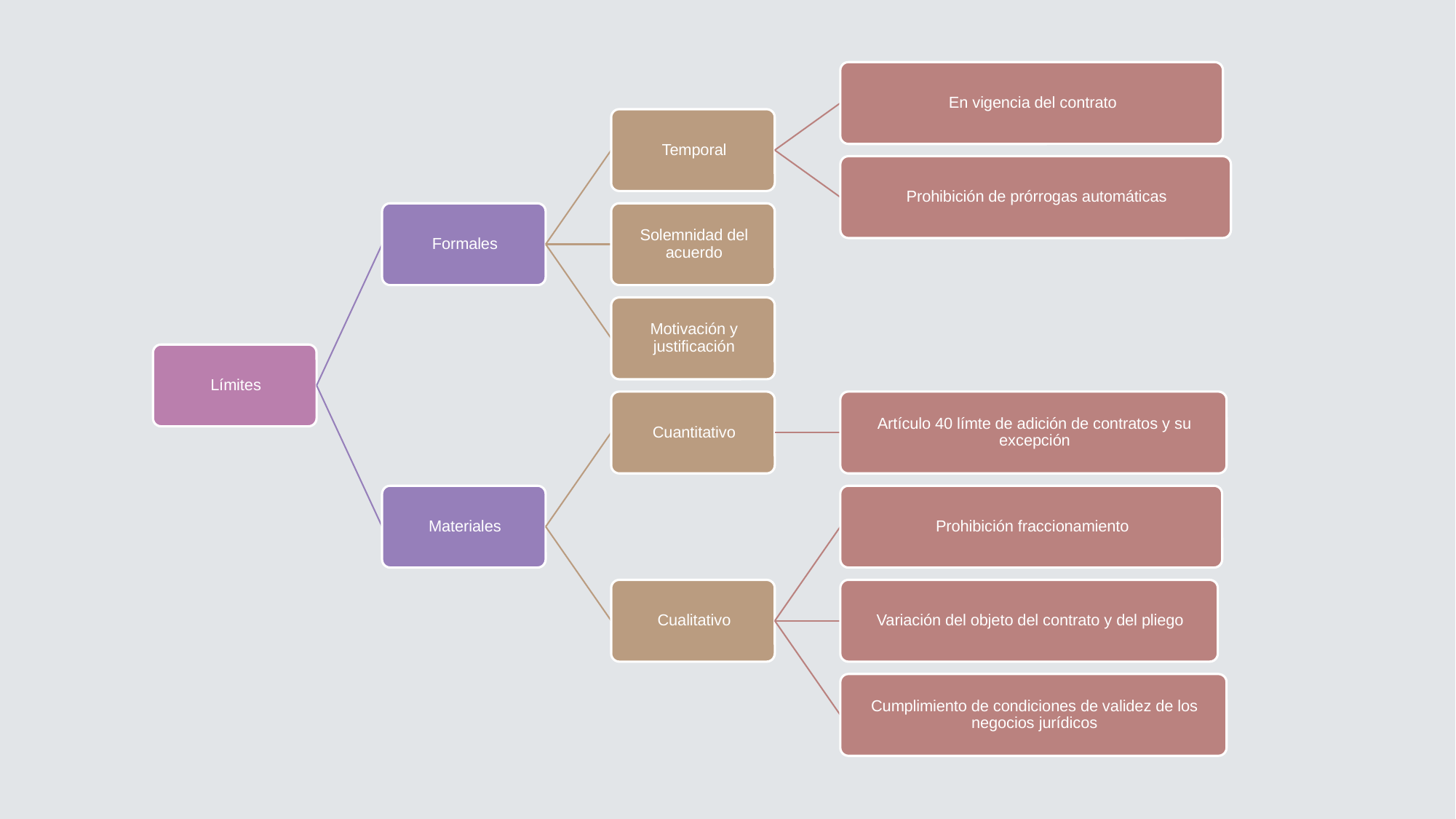

Límites

Formales

Temporal

En vigencia del contrato

Prohibición de prórrogas automáticas

Solemnidad del acuerdo

Motivación y justificación

Materiales

Cuantitativo

Artículo 40 límte de adición de contratos y su excepción

Cualitativo

Prohibición fraccionamiento

Variación del objeto del contrato y del pliego

Cumplimiento de condiciones de validez de los negocios jurídicos